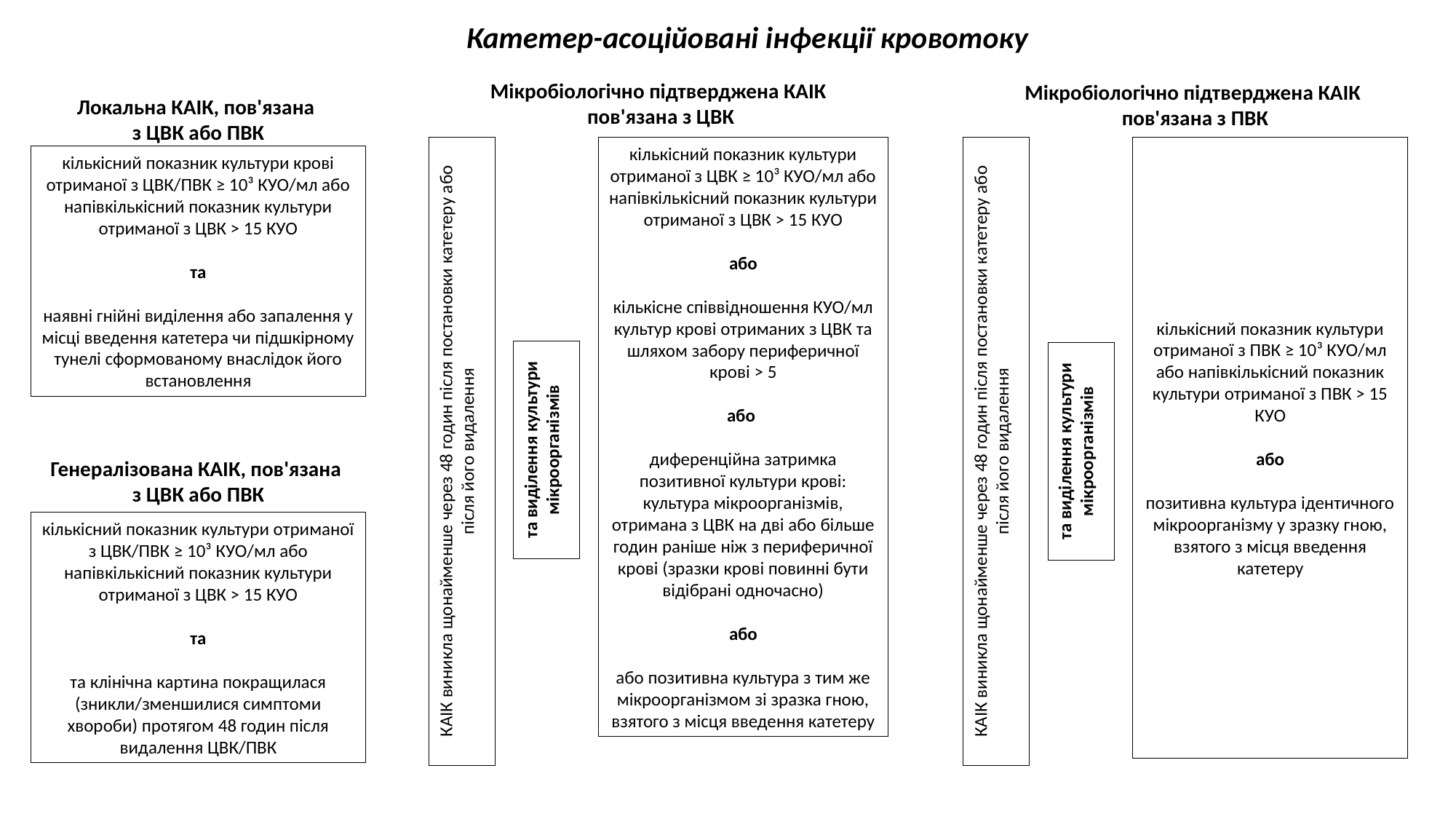

Катетер-асоційовані інфекції кровотоку
Мікробіологічно підтверджена КАІК
 пов'язана з ЦВК
Мікробіологічно підтверджена КАІК
 пов'язана з ПВК
Локальна КАІК, пов'язана
з ЦВК або ПВК
КАІК виникла щонайменше через 48 годин після постановки катетеру або після його видалення
кількісний показник культури отриманої з ЦВК ≥ 10³ КУО/мл або напівкількісний показник культури отриманої з ЦВК > 15 КУО

або

кількісне співвідношення КУО/мл культур крові отриманих з ЦВК та шляхом забору периферичної крові > 5

або

диференційна затримка позитивної культури крові: культура мікроорганізмів, отримана з ЦВК на дві або більше годин раніше ніж з периферичної крові (зразки крові повинні бути відібрані одночасно)

або

або позитивна культура з тим же мікроорганізмом зі зразка гною, взятого з місця введення катетеру
КАІК виникла щонайменше через 48 годин після постановки катетеру або після його видалення

кількісний показник культури отриманої з ПВК ≥ 10³ КУО/мл або напівкількісний показник культури отриманої з ПВК > 15 КУО

або

позитивна культура ідентичного мікроорганізму у зразку гною, взятого з місця введення катетеру

кількісний показник культури крові отриманої з ЦВК/ПВК ≥ 10³ КУО/мл або напівкількісний показник культури отриманої з ЦВК > 15 КУО

та

наявні гнійні виділення або запалення у місці введення катетера чи підшкірному тунелі сформованому внаслідок його встановлення
та виділення культури мікроорганізмів
та виділення культури мікроорганізмів
Генералізована КАІК, пов'язана
з ЦВК або ПВК
кількісний показник культури отриманої з ЦВК/ПВК ≥ 10³ КУО/мл або напівкількісний показник культури отриманої з ЦВК > 15 КУО

та

та клінічна картина покращилася (зникли/зменшилися симптоми хвороби) протягом 48 годин після видалення ЦВК/ПВК